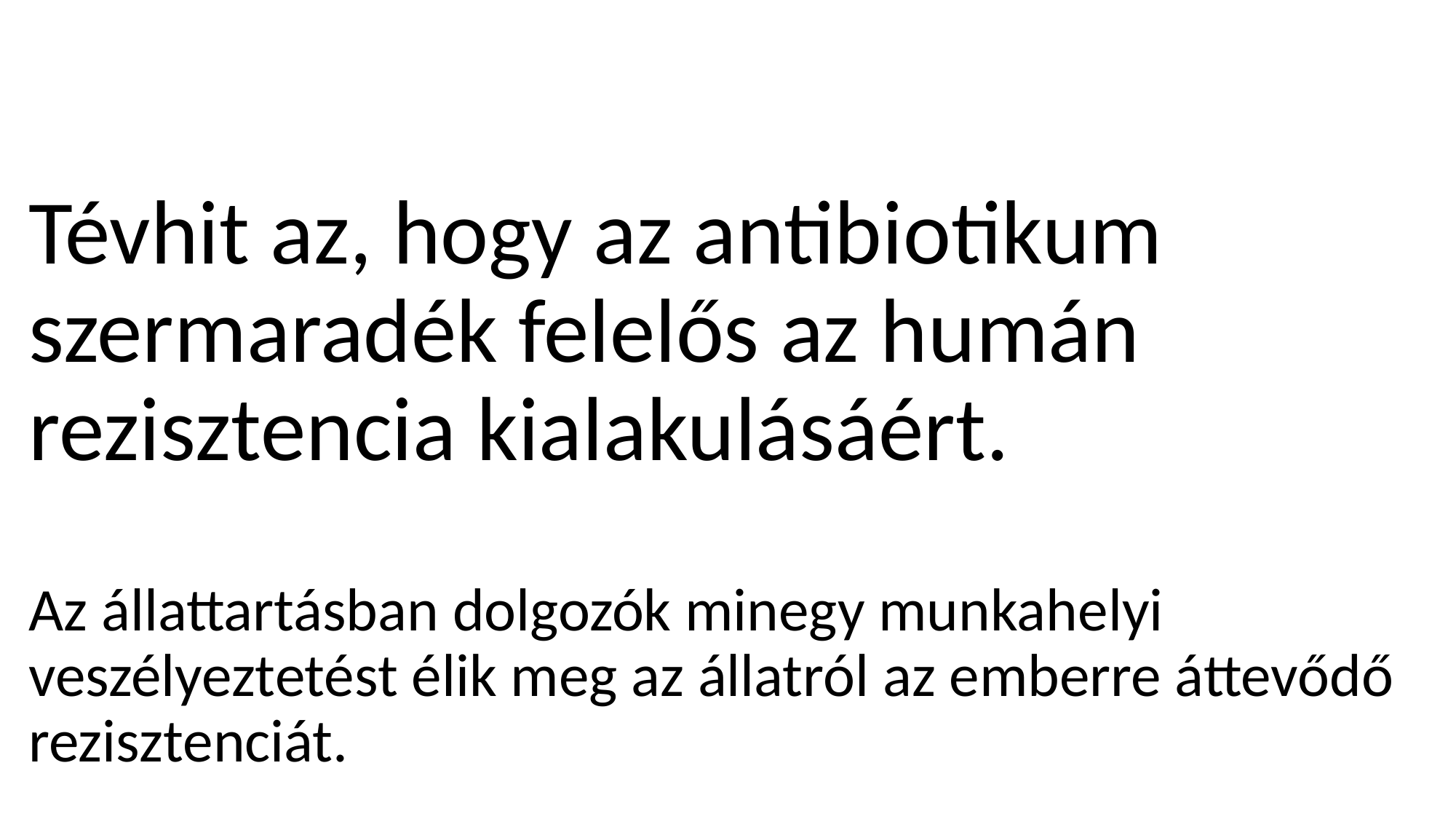

# Tévhit az, hogy az antibiotikum szermaradék felelős az humán rezisztencia kialakulásáért. Az állattartásban dolgozók minegy munkahelyi veszélyeztetést élik meg az állatról az emberre áttevődő rezisztenciát.